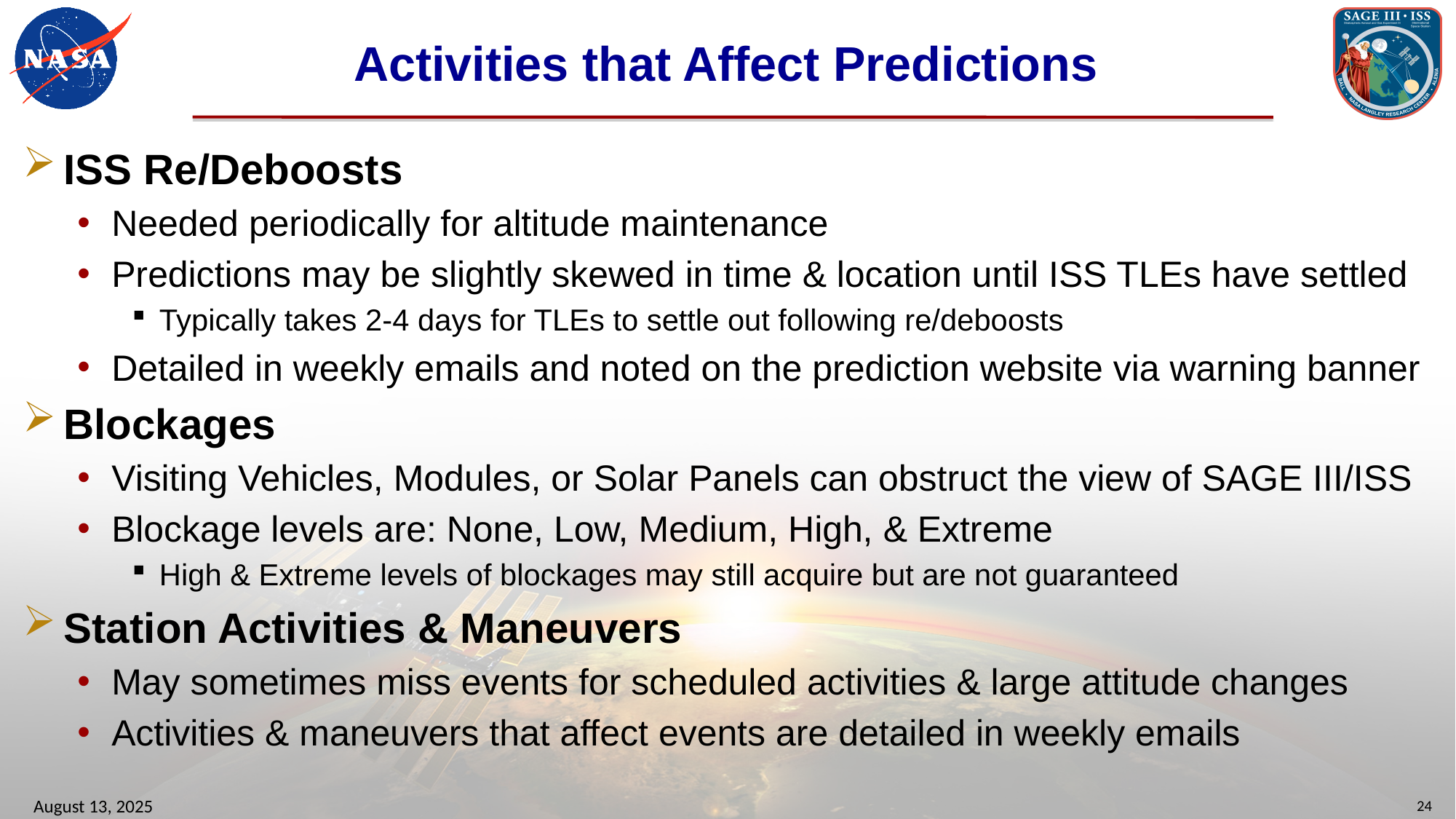

# Activities that Affect Predictions
ISS Re/Deboosts
Needed periodically for altitude maintenance
Predictions may be slightly skewed in time & location until ISS TLEs have settled
Typically takes 2-4 days for TLEs to settle out following re/deboosts
Detailed in weekly emails and noted on the prediction website via warning banner
Blockages
Visiting Vehicles, Modules, or Solar Panels can obstruct the view of SAGE III/ISS
Blockage levels are: None, Low, Medium, High, & Extreme
High & Extreme levels of blockages may still acquire but are not guaranteed
Station Activities & Maneuvers
May sometimes miss events for scheduled activities & large attitude changes
Activities & maneuvers that affect events are detailed in weekly emails

August 13, 2025